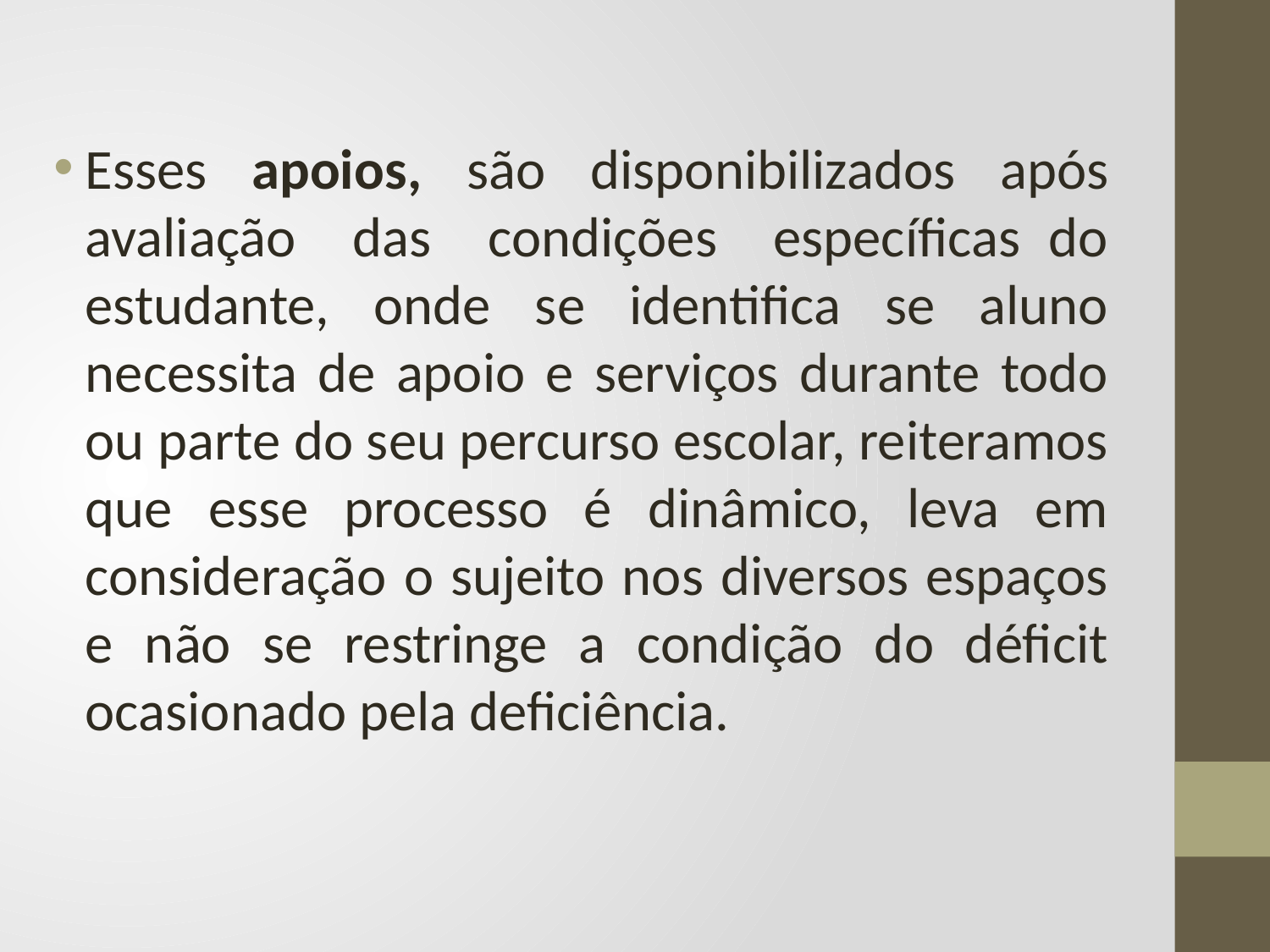

Esses apoios, são disponibilizados após avaliação  das  condições  específicas do estudante, onde se identifica se aluno necessita de apoio e serviços durante todo ou parte do seu percurso escolar, reiteramos que esse processo é dinâmico, leva em consideração o sujeito nos diversos espaços e não se restringe a condição do déficit ocasionado pela deficiência.